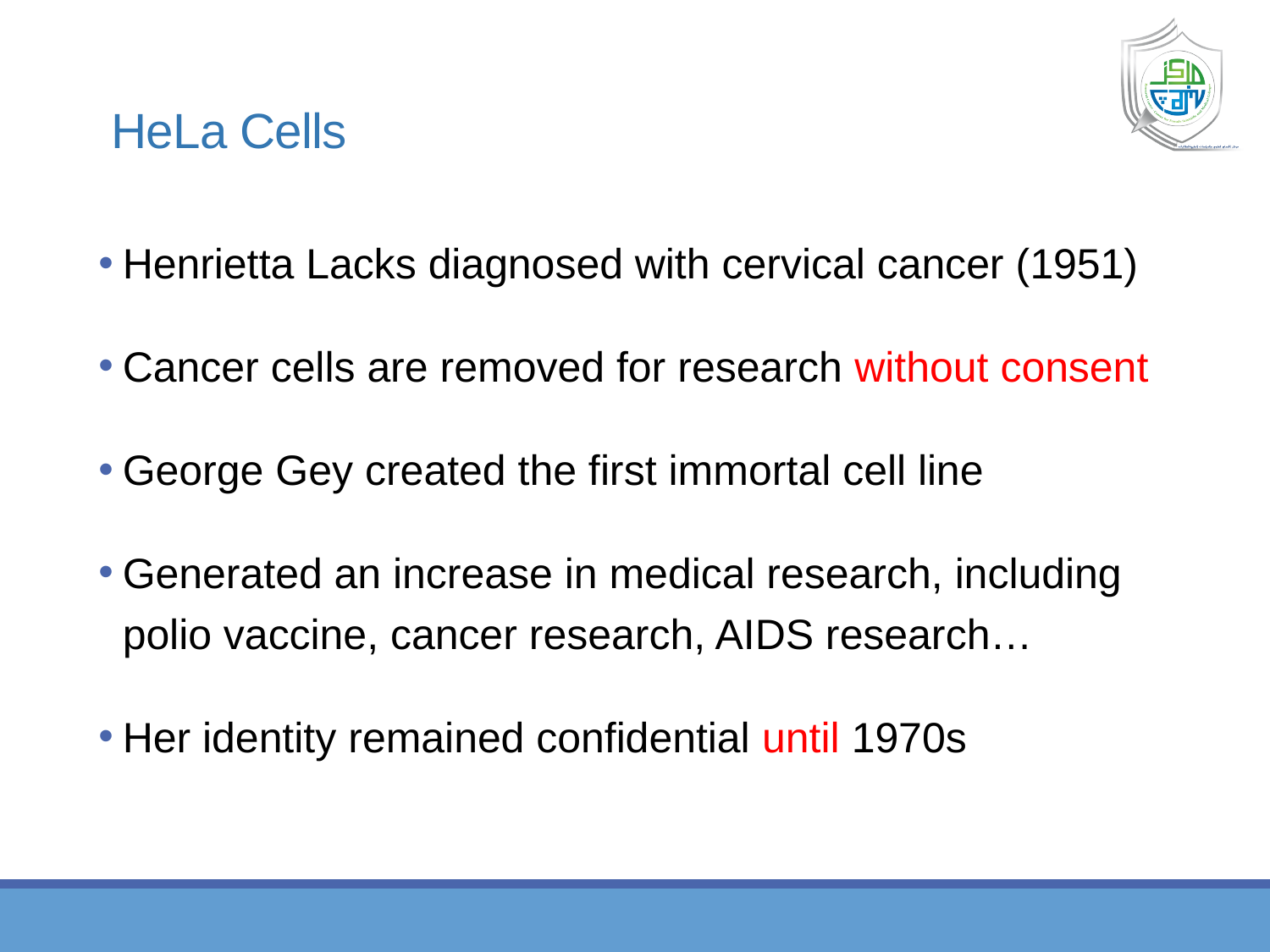

# HeLa Cells
Henrietta Lacks diagnosed with cervical cancer (1951)
Cancer cells are removed for research without consent
George Gey created the first immortal cell line
Generated an increase in medical research, including polio vaccine, cancer research, AIDS research…
Her identity remained confidential until 1970s